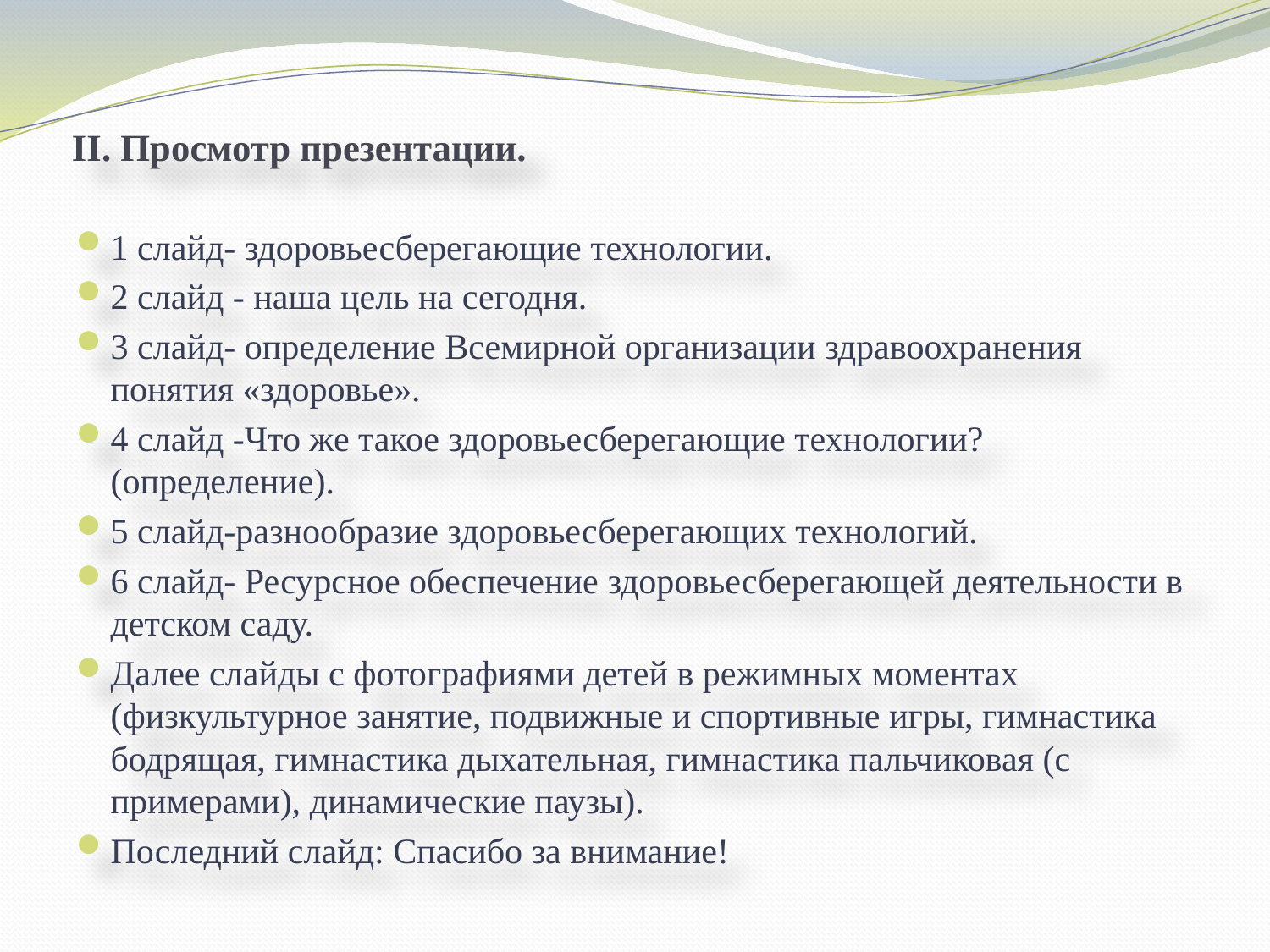

# II. Просмотр презентации.
1 слайд- здоровьесберегающие технологии.
2 слайд - наша цель на сегодня.
3 слайд- определение Всемирной организации здравоохранения понятия «здоровье».
4 слайд -Что же такое здоровьесберегающие технологии? (определение).
5 слайд-разнообразие здоровьесберегающих технологий.
6 слайд- Ресурсное обеспечение здоровьесберегающей деятельности в детском саду.
Далее слайды с фотографиями детей в режимных моментах (физкультурное занятие, подвижные и спортивные игры, гимнастика бодрящая, гимнастика дыхательная, гимнастика пальчиковая (с примерами), динамические паузы).
Последний слайд: Спасибо за внимание!